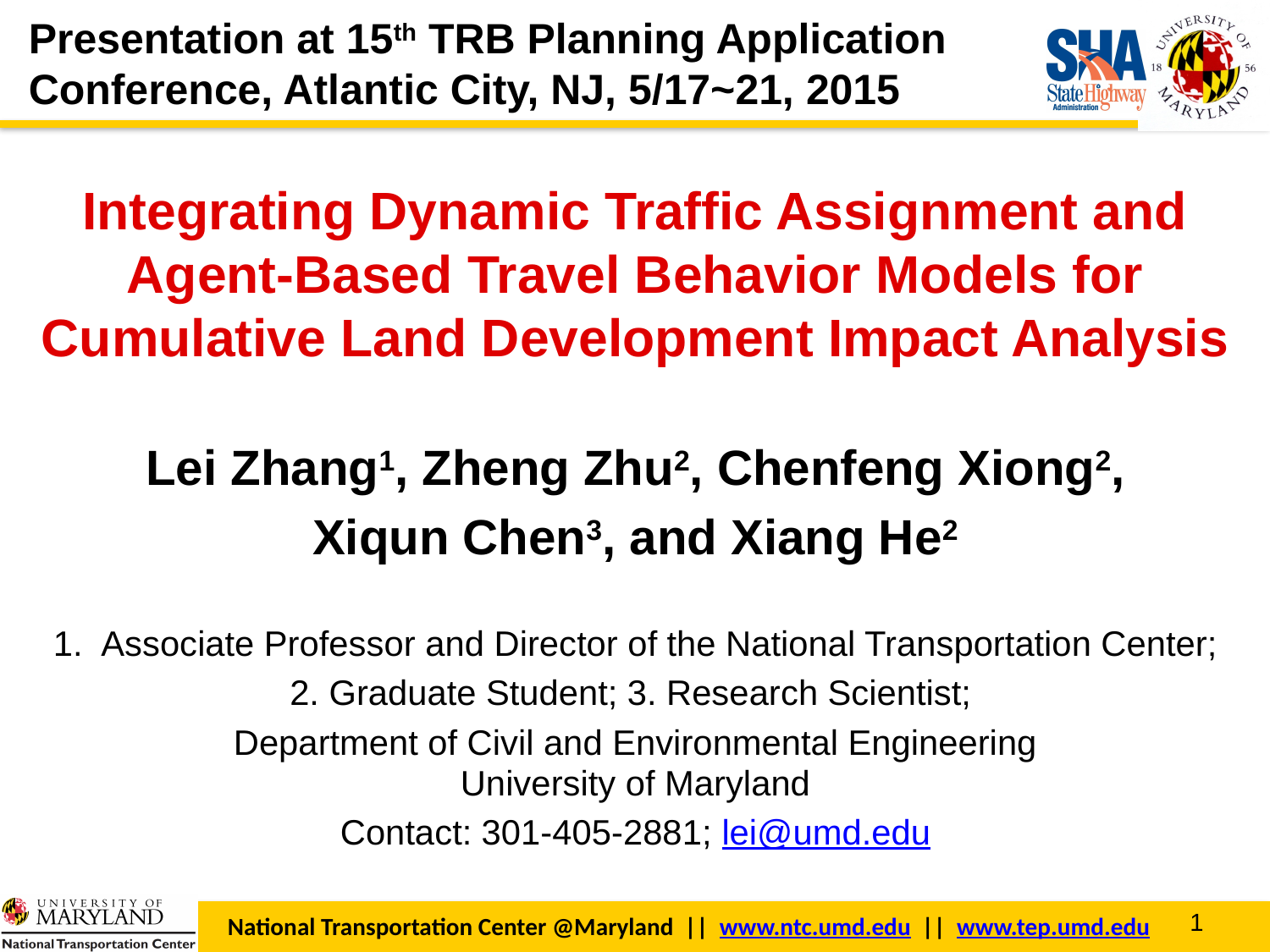

# Presentation at 15th TRB Planning Application Conference, Atlantic City, NJ, 5/17~21, 2015
Integrating Dynamic Traffic Assignment and Agent-Based Travel Behavior Models for Cumulative Land Development Impact Analysis

Lei Zhang1, Zheng Zhu2, Chenfeng Xiong2,
 Xiqun Chen3, and Xiang He2

Associate Professor and Director of the National Transportation Center;
2. Graduate Student; 3. Research Scientist;
Department of Civil and Environmental Engineering
University of Maryland
Contact: 301-405-2881; lei@umd.edu

1